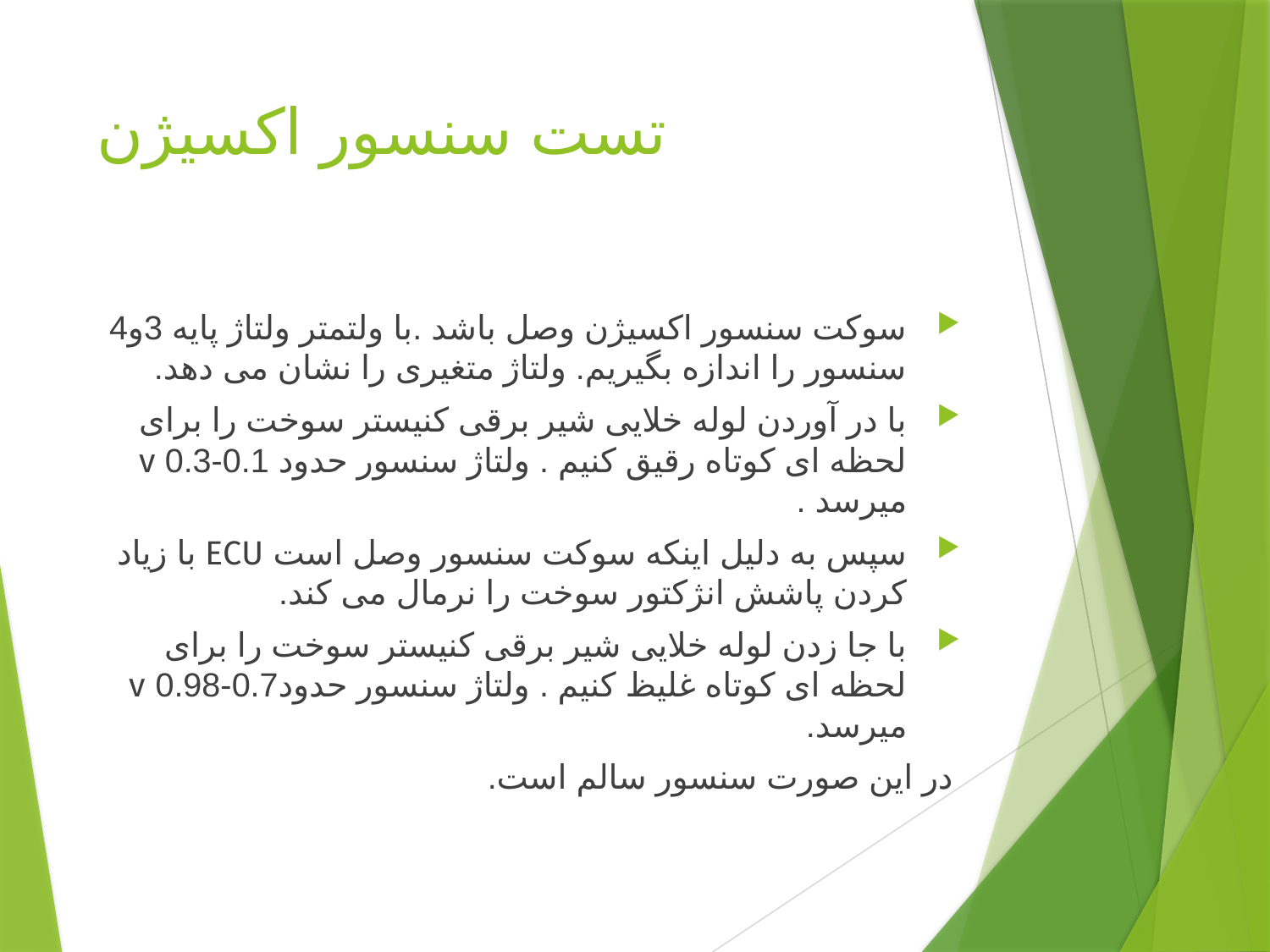

# تست سنسور اکسیژن
سوکت سنسور اکسیژن وصل باشد .با ولتمتر ولتاژ پایه 3و4 سنسور را اندازه بگیریم. ولتاژ متغیری را نشان می دهد.
با در آوردن لوله خلایی شیر برقی کنیستر سوخت را برای لحظه ای کوتاه رقیق کنیم . ولتاژ سنسور حدود 0.1-0.3 v میرسد .
سپس به دلیل اینکه سوکت سنسور وصل است ECU با زیاد کردن پاشش انژکتور سوخت را نرمال می کند.
با جا زدن لوله خلایی شیر برقی کنیستر سوخت را برای لحظه ای کوتاه غلیظ کنیم . ولتاژ سنسور حدود0.7-0.98 v میرسد.
در این صورت سنسور سالم است.